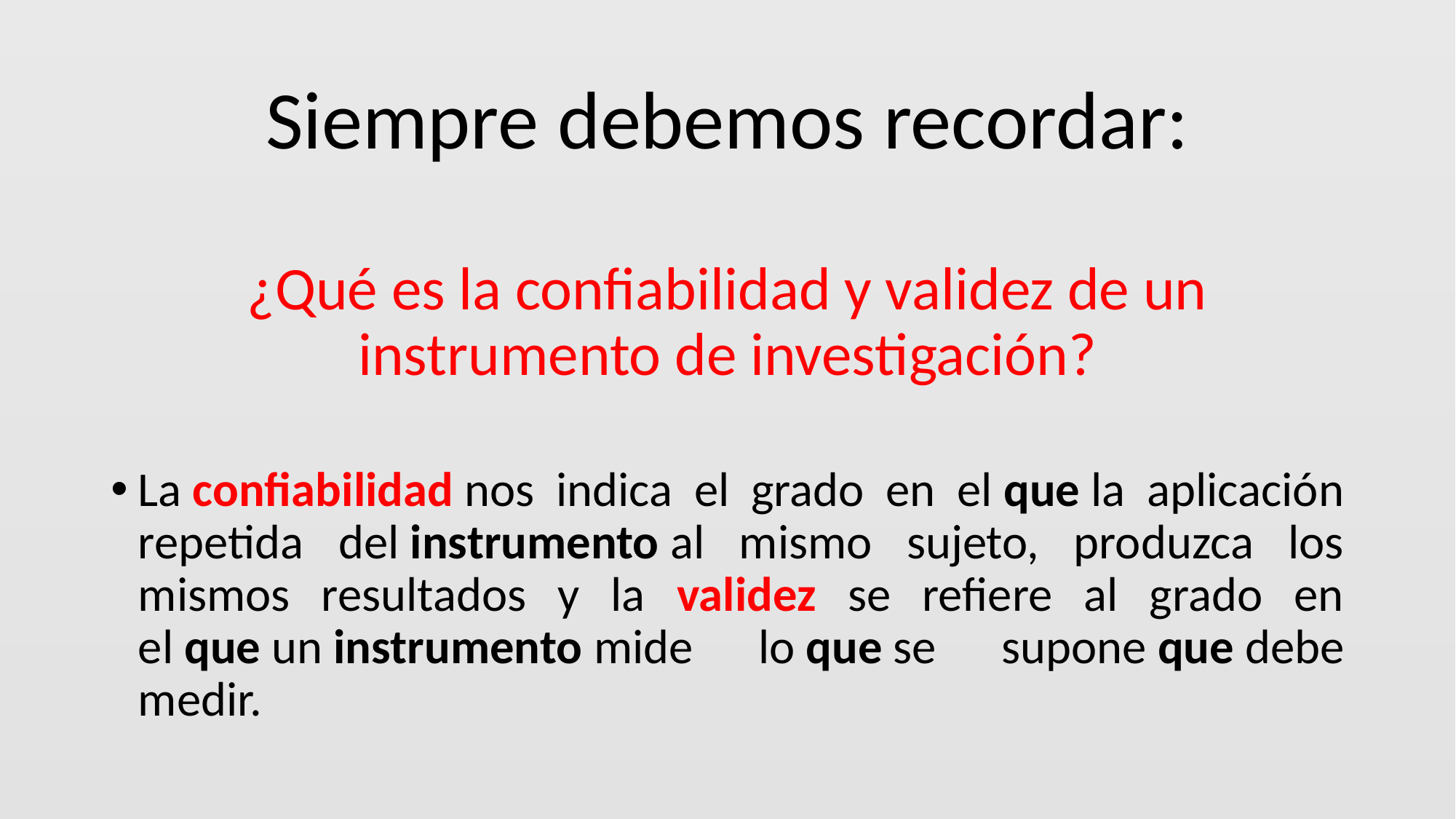

# Siempre debemos recordar:
¿Qué es la confiabilidad y validez de un instrumento de investigación?

La confiabilidad nos indica el grado en el que la aplicación repetida del instrumento al mismo sujeto, produzca los mismos resultados y la validez se refiere al grado en el que un instrumento mide lo que se supone que debe medir.